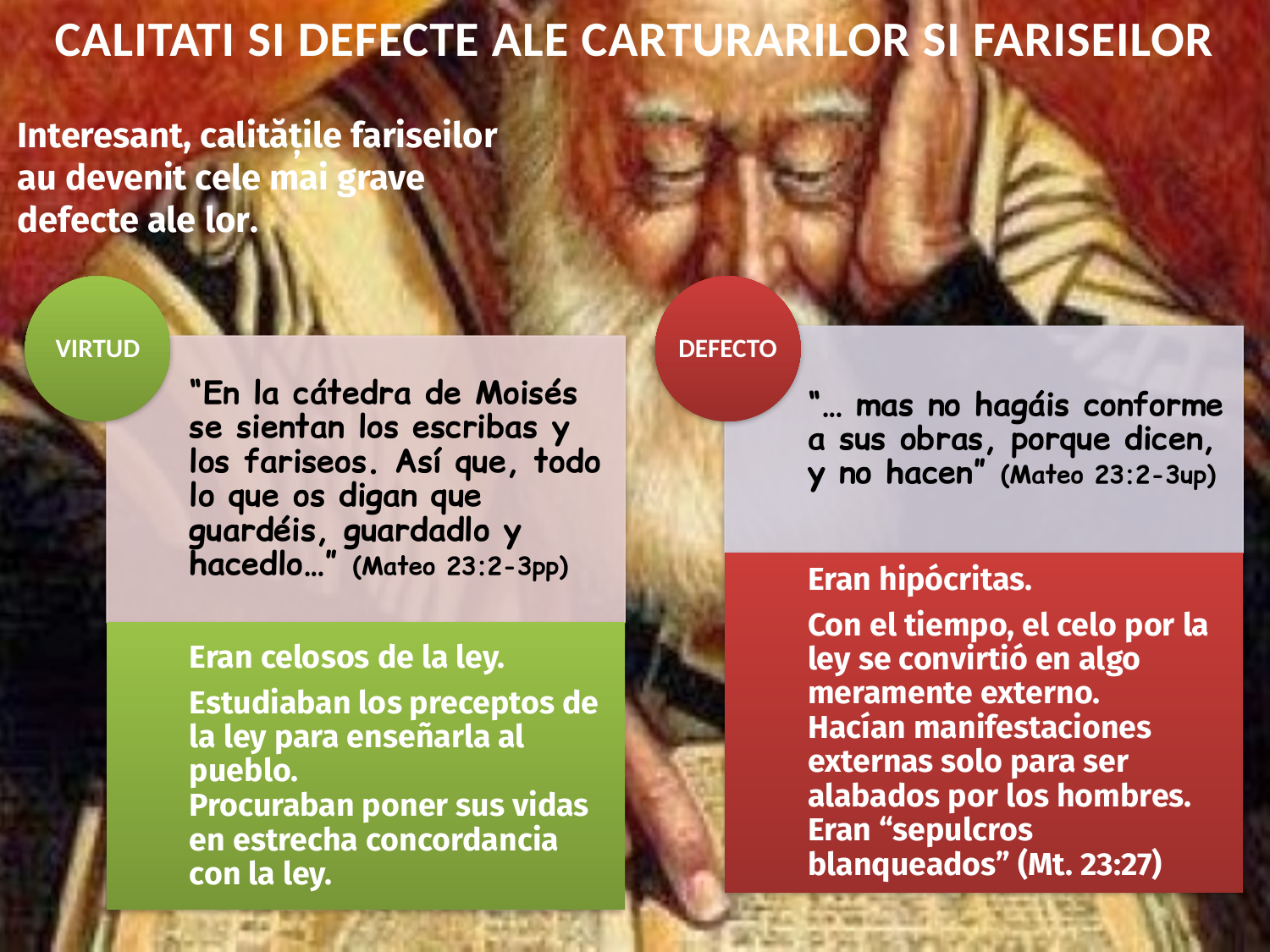

CALITATI SI DEFECTE ALE CARTURARILOR SI FARISEILOR
Interesant, calitățile fariseilor au devenit cele mai grave defecte ale lor.
“En la cátedra de Moisés se sientan los escribas y los fariseos. Así que, todo lo que os digan que guardéis, guardadlo y hacedlo…” (Mateo 23:2-3pp)
Eran celosos de la ley.
Estudiaban los preceptos de la ley para enseñarla al pueblo.
Procuraban poner sus vidas en estrecha concordancia con la ley.
VIRTUD
“… mas no hagáis conforme a sus obras, porque dicen, y no hacen” (Mateo 23:2-3up)
Eran hipócritas.
Con el tiempo, el celo por la ley se convirtió en algo meramente externo.
Hacían manifestaciones externas solo para ser alabados por los hombres. Eran “sepulcros blanqueados” (Mt. 23:27)
DEFECTO